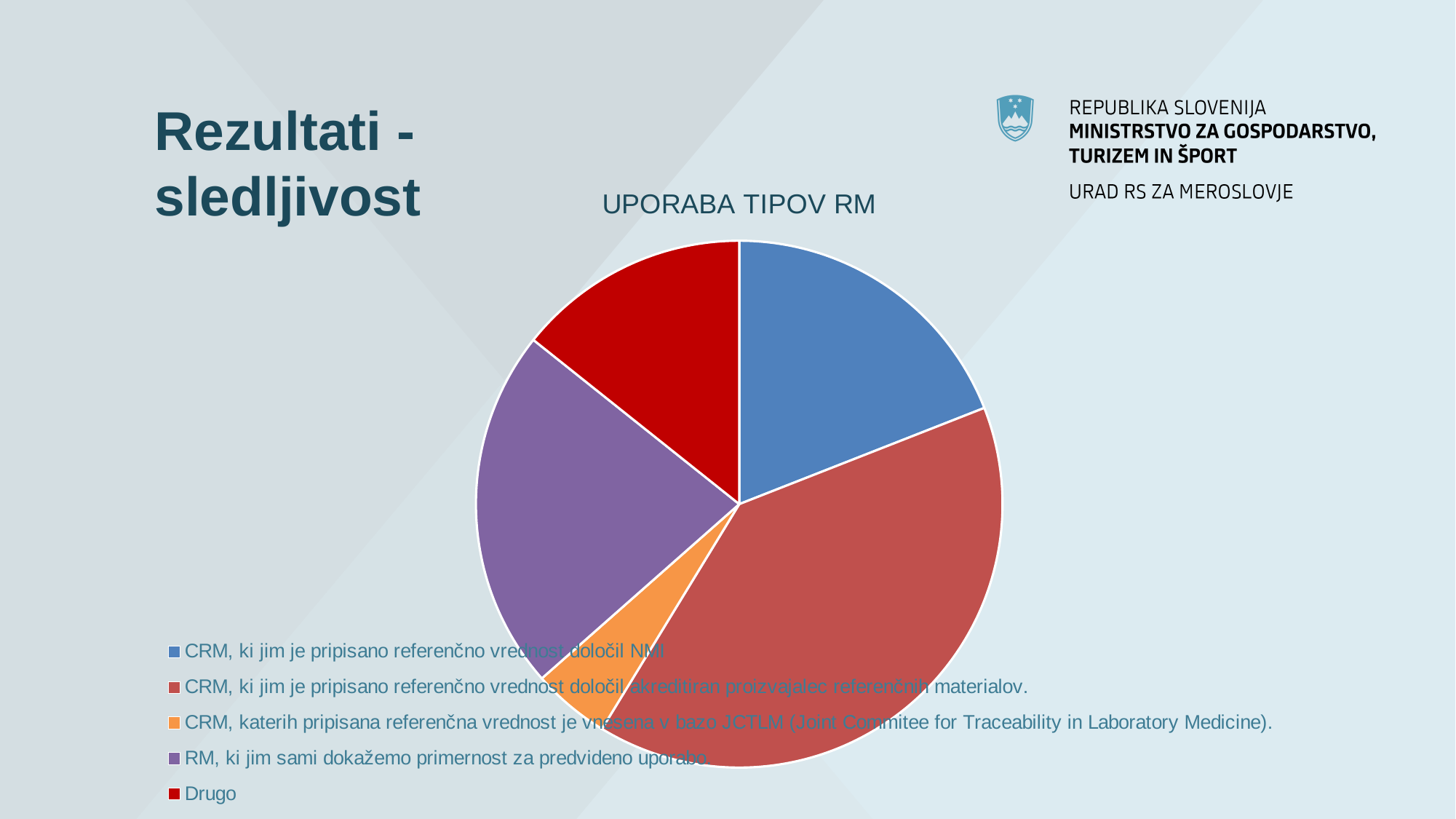

# Rezultati - sledljivost

### Chart: UPORABA TIPOV RM

| Category |  |
|---|---|
| CRM, ki jim je pripisano referenčno vrednost določil NMI | 12.0 |
| CRM, ki jim je pripisano referenčno vrednost določil akreditiran proizvajalec referenčnih materialov. | 25.0 |
| CRM, katerih pripisana referenčna vrednost je vnesena v bazo JCTLM (Joint Commitee for Traceability in Laboratory Medicine). | 3.0 |
| RM, ki jim sami dokažemo primernost za predvideno uporabo.   | 14.0 |
| Drugo | 9.0 |

### Chart: DELEŽ DOSTOPNOSTI USTREZNIH CRM

| Category |
|---|